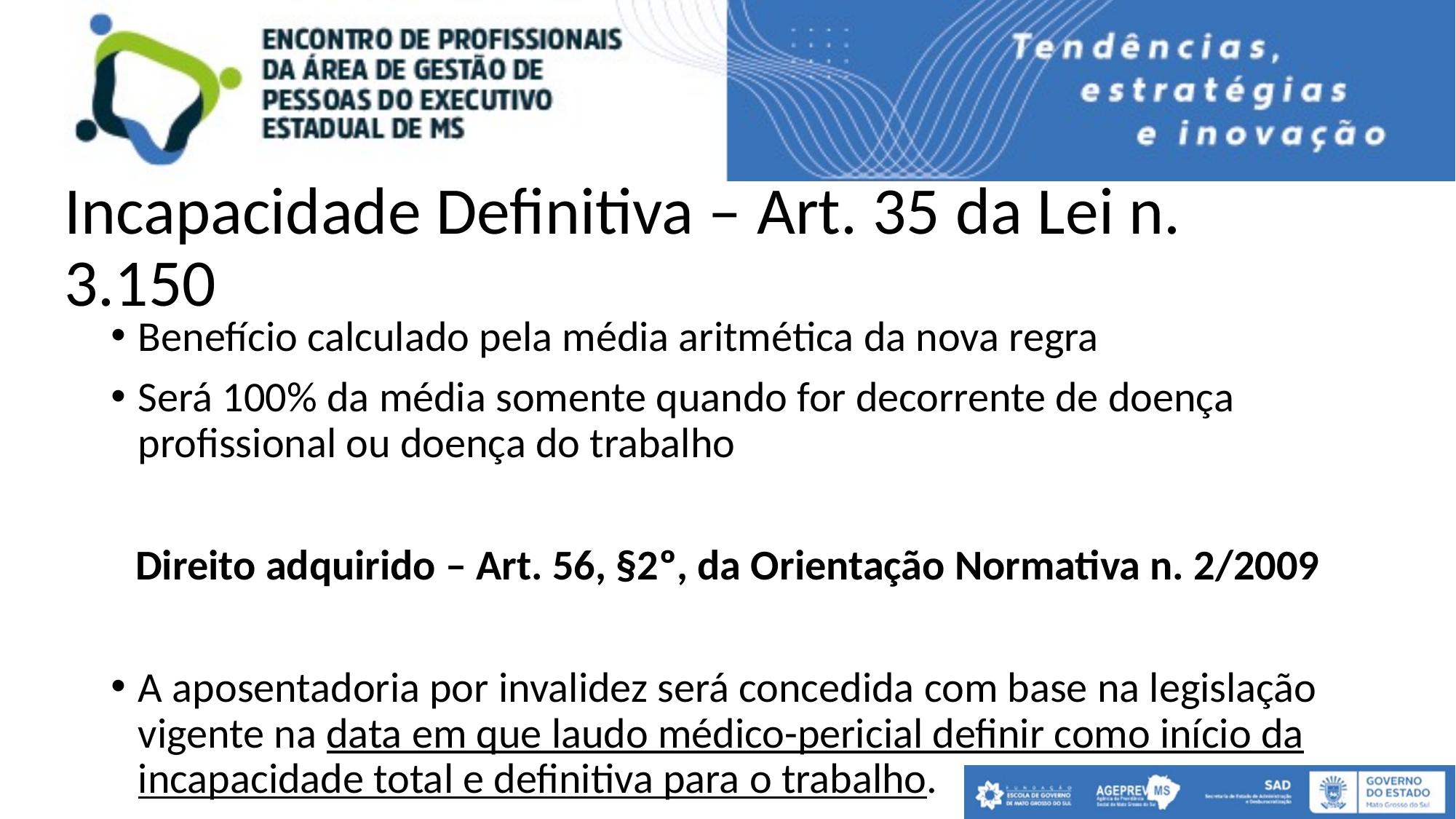

# Incapacidade Definitiva – Art. 35 da Lei n. 3.150
Benefício calculado pela média aritmética da nova regra
Será 100% da média somente quando for decorrente de doença profissional ou doença do trabalho

Direito adquirido – Art. 56, §2º, da Orientação Normativa n. 2/2009

A aposentadoria por invalidez será concedida com base na legislação vigente na data em que laudo médico-pericial definir como início da incapacidade total e definitiva para o trabalho.